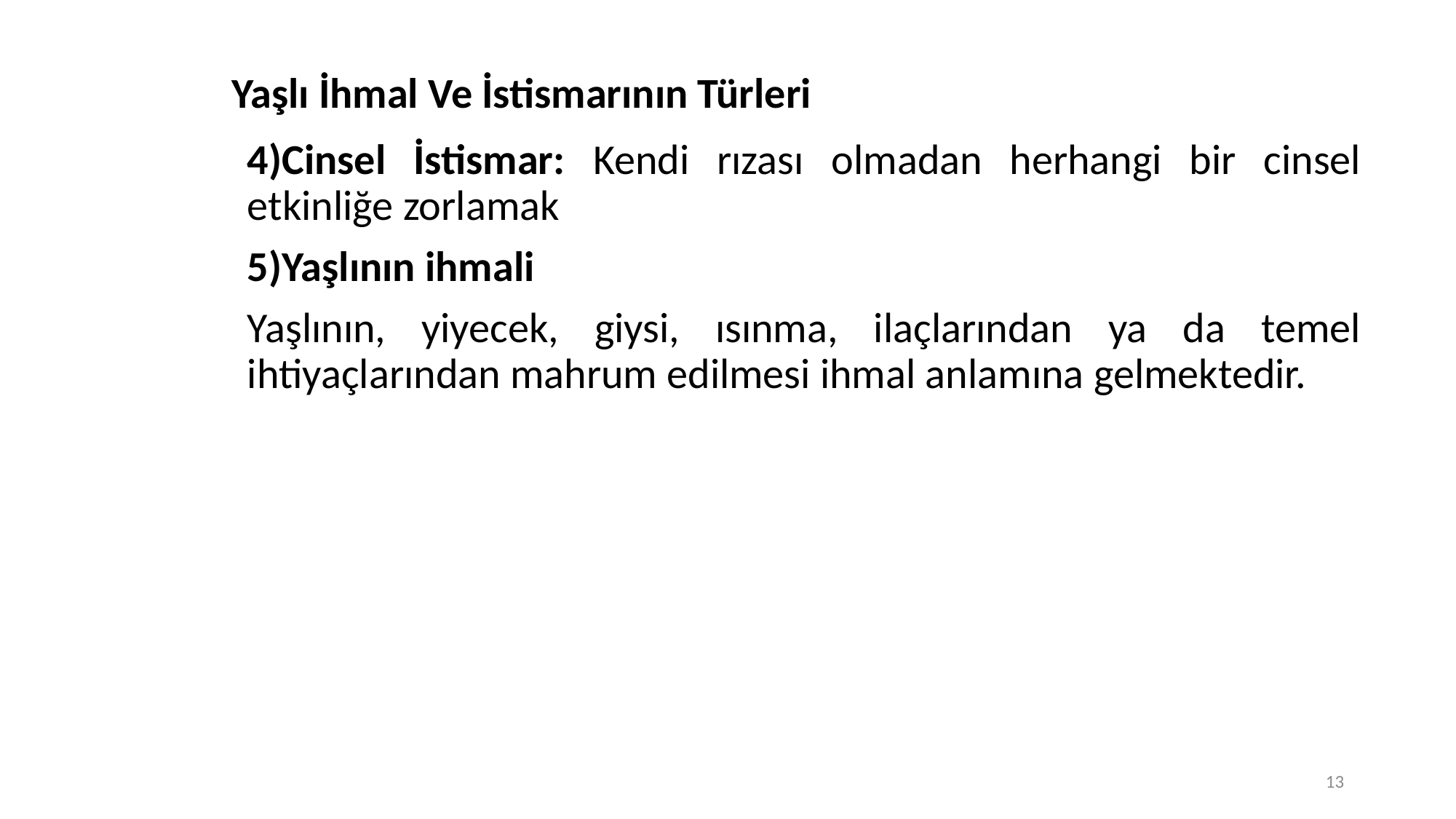

# Yaşlı İhmal Ve İstismarının Türleri
4)Cinsel İstismar: Kendi rızası olmadan herhangi bir cinsel etkinliğe zorlamak
5)Yaşlının ihmali
Yaşlının, yiyecek, giysi, ısınma, ilaçlarından ya da temel ihtiyaçlarından mahrum edilmesi ihmal anlamına gelmektedir.

13